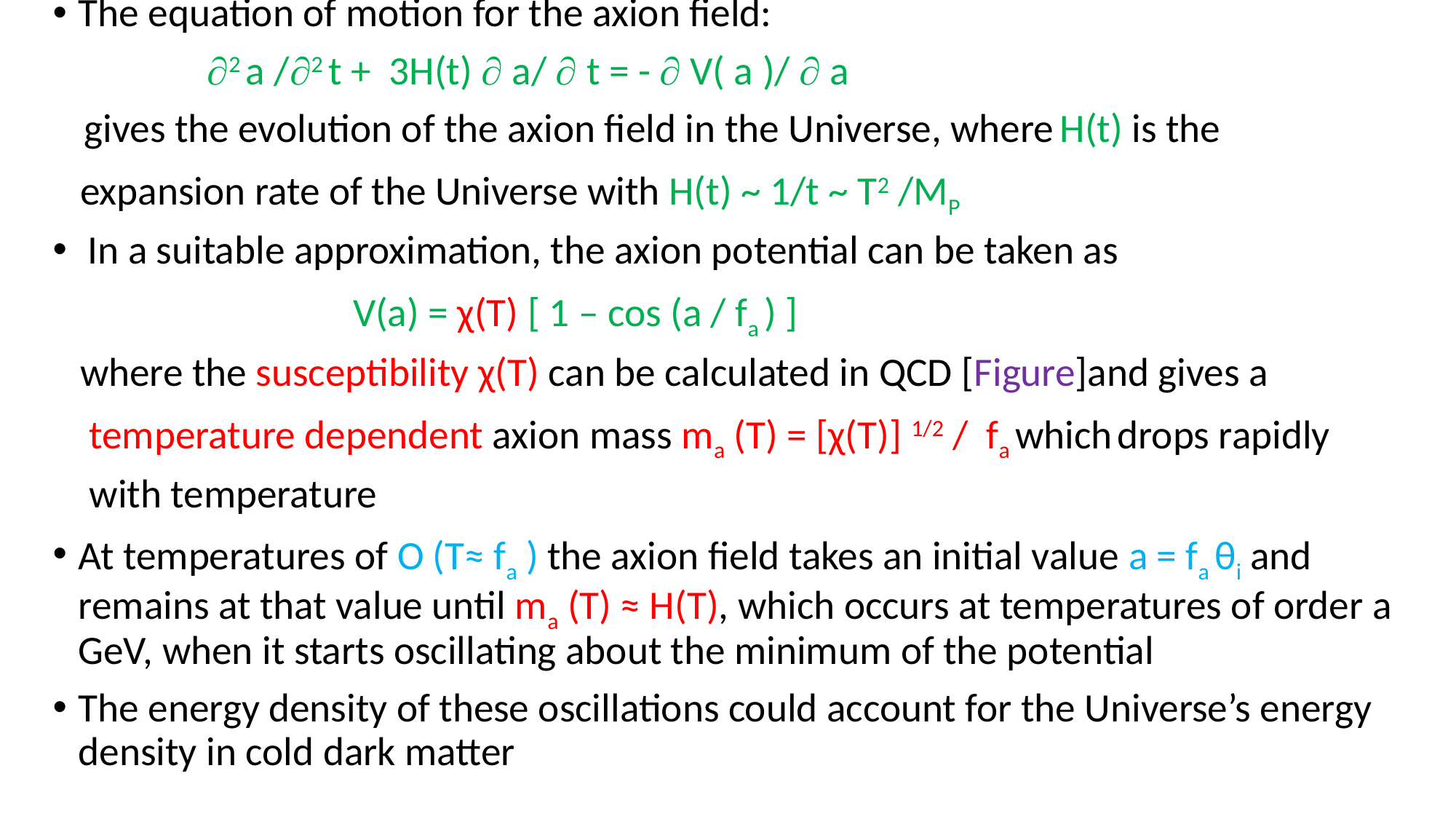

The equation of motion for the axion field:
                 ∂2 a /∂2 t +  3H(t) ∂ a/ ∂ t = - ∂ V( a )/ ∂ a
      gives the evolution of the axion field in the Universe, where H(t) is the
   expansion rate of the Universe with H(t) ~ 1/t ~ T2 /MP
 In a suitable approximation, the axion potential can be taken as
                                 V(a) = χ(T) [ 1 – cos (a / fa ) ]
   where the susceptibility χ(T) can be calculated in QCD [Figure]and gives a
    temperature dependent axion mass ma (T) = [χ(T)] 1/2 /  fa which drops rapidly
    with temperature
At temperatures of O (T≈ fa ) the axion field takes an initial value a = fa θi and remains at that value until ma (T) ≈ H(T), which occurs at temperatures of order a GeV, when it starts oscillating about the minimum of the potential
The energy density of these oscillations could account for the Universe’s energy density in cold dark matter